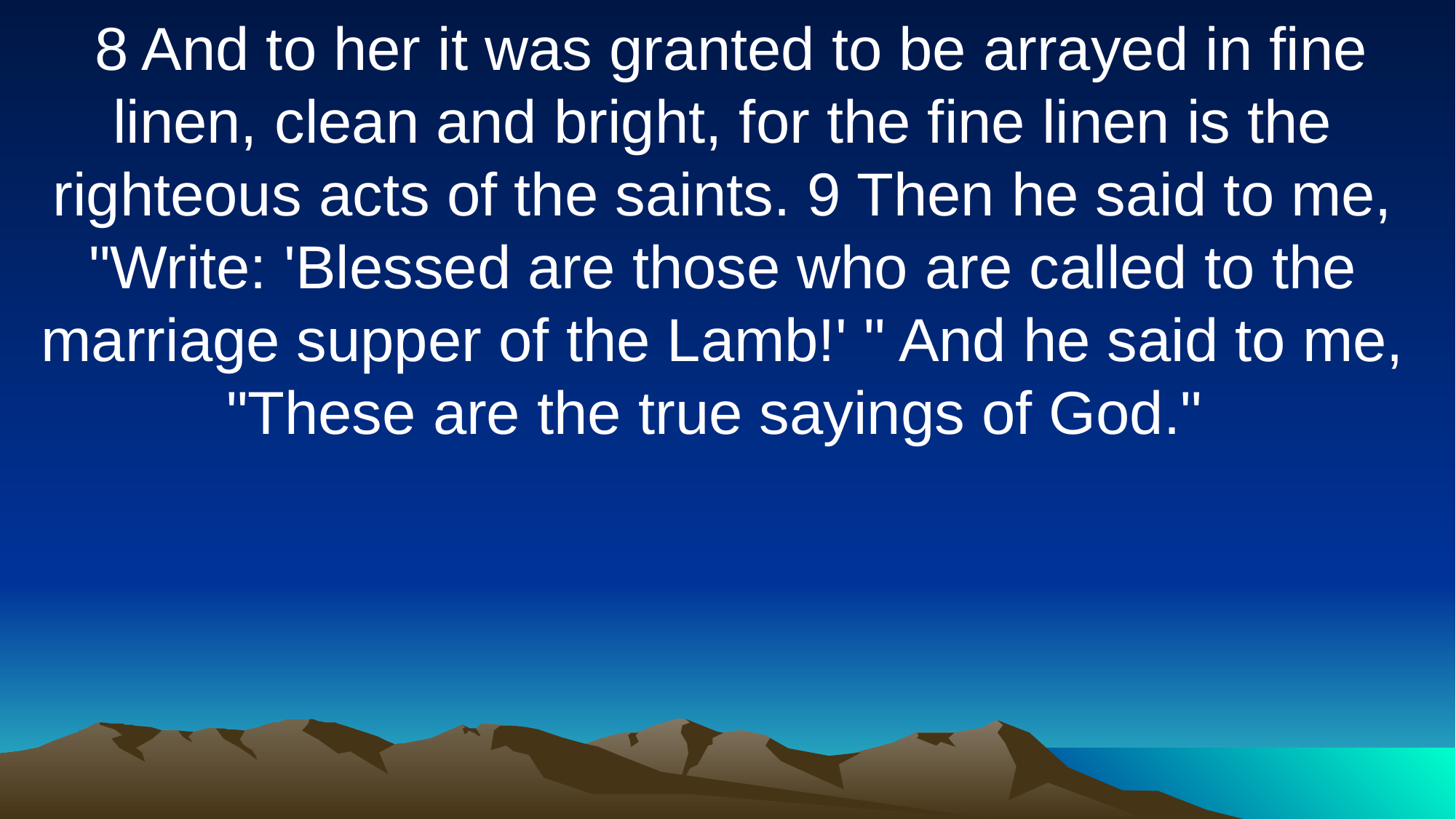

8 And to her it was granted to be arrayed in fine linen, clean and bright, for the fine linen is the righteous acts of the saints. 9 Then he said to me, "Write: 'Blessed are those who are called to the marriage supper of the Lamb!' " And he said to me, "These are the true sayings of God."